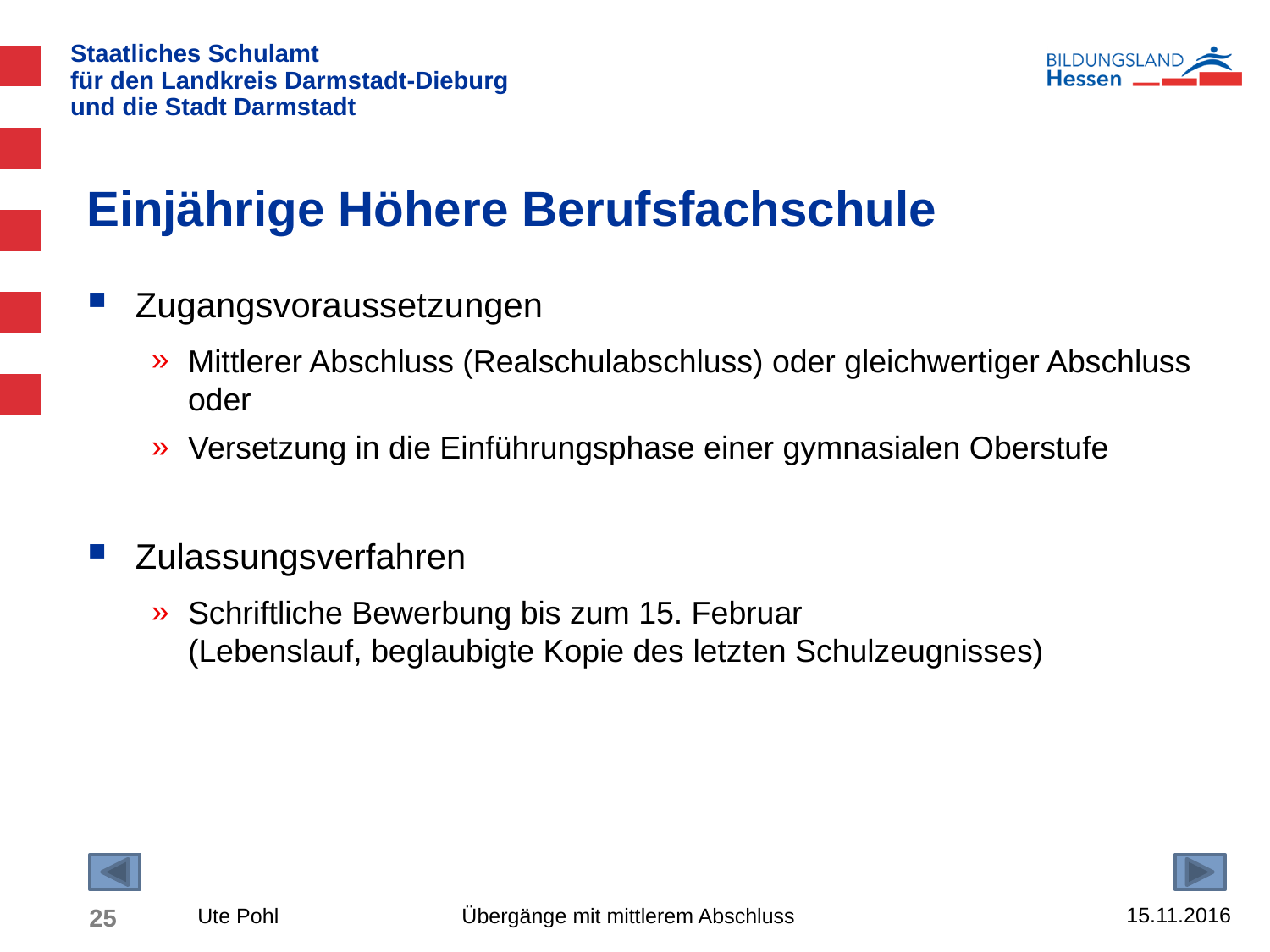

# Einjährige Höhere Berufsfachschule
Zugangsvoraussetzungen
Mittlerer Abschluss (Realschulabschluss) oder gleichwertiger Abschluss
oder
Versetzung in die Einführungsphase einer gymnasialen Oberstufe

Zulassungsverfahren
Schriftliche Bewerbung bis zum 15. Februar
(Lebenslauf, beglaubigte Kopie des letzten Schulzeugnisses)

15.11.2016
25
Ute Pohl                               Übergänge mit mittlerem Abschluss